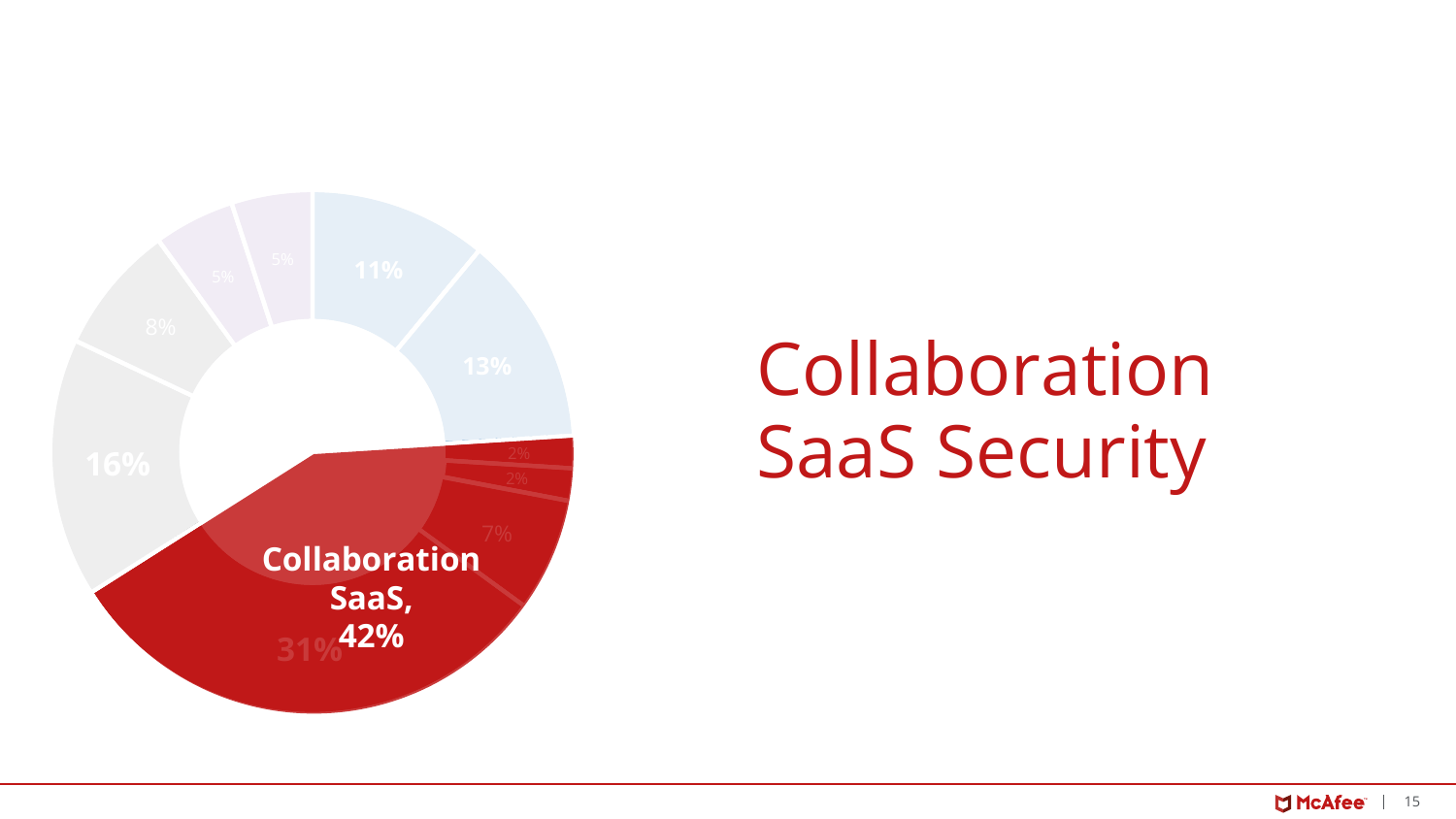

5%
11%
5%
8%
13%
2%
16%
2%
7%
31%

Collaboration SaaS Security
Collaboration SaaS,
42%